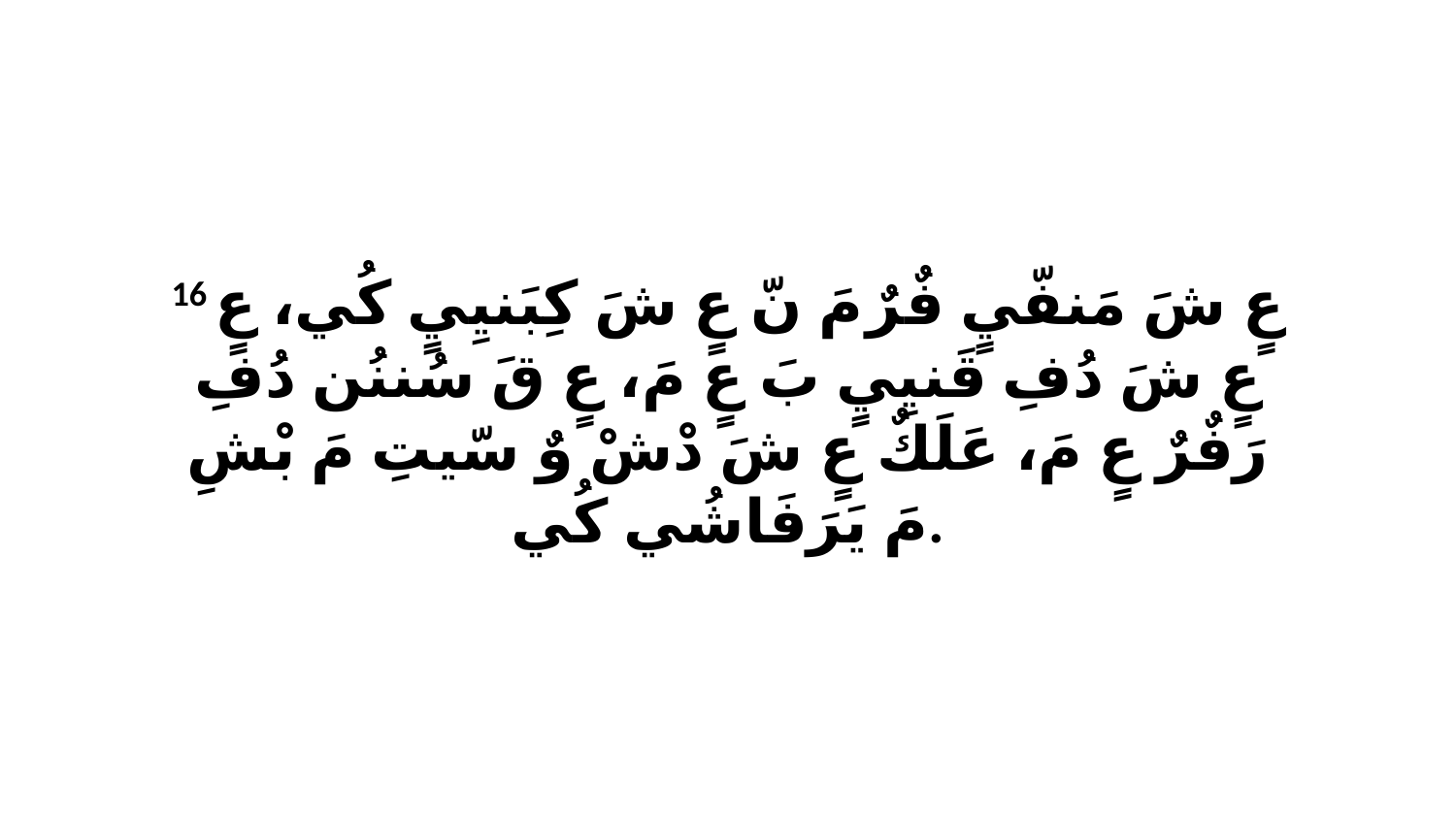

16 عٍ شَ مَنفّيٍ فٌرٌ مَ نّ عٍ شَ كِبَنيِيٍ كُي، عٍ عٍ شَ دُفِ قَنيِيٍ بَ عٍ مَ، عٍ قَ سُننُن دُفِ رَفٌرٌ عٍ مَ، عَلَكٌ عٍ شَ دْشْ وٌ سّيتِ مَ بْشِ مَ يَرَفَاشُي كُي.